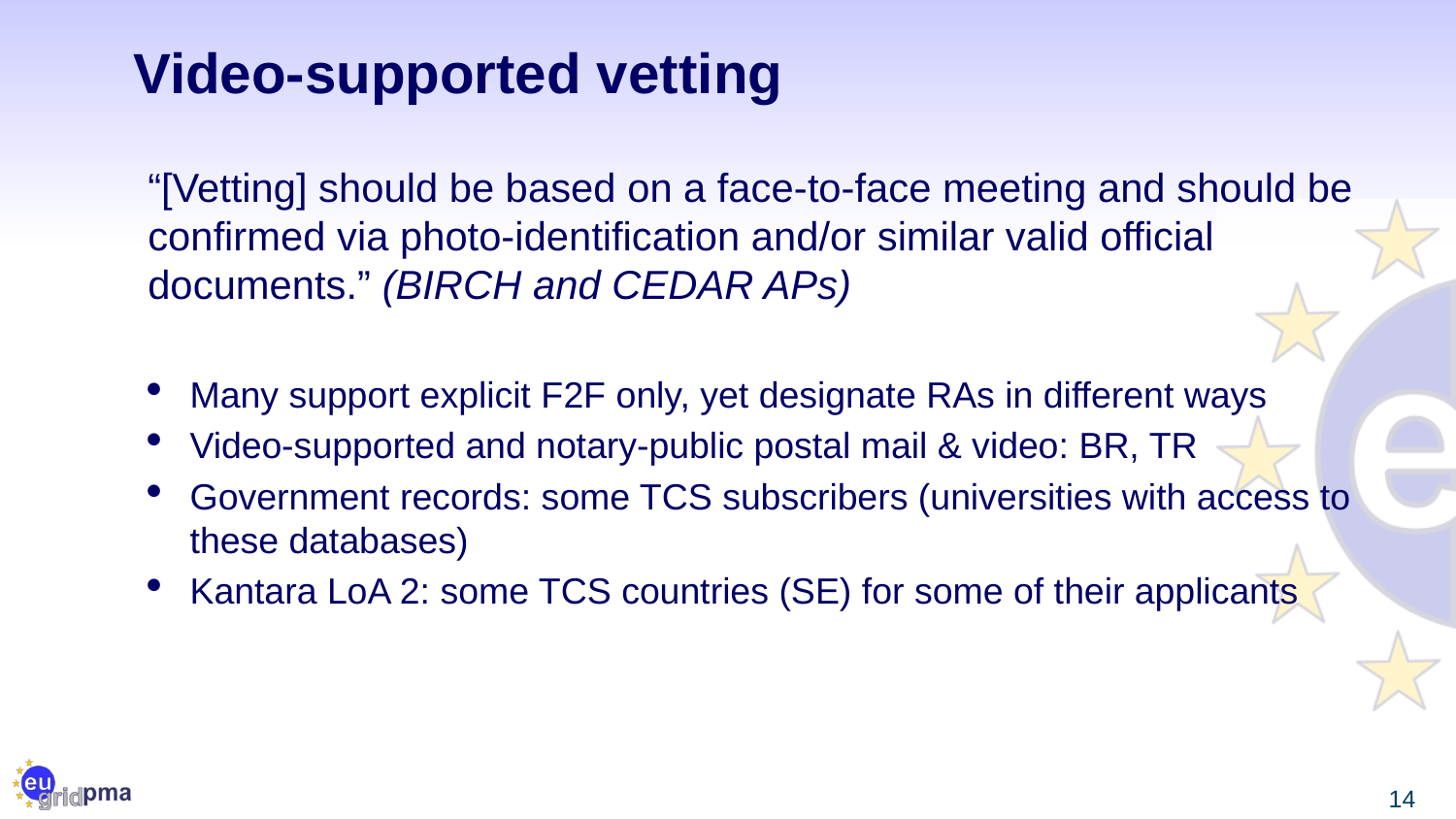

# Video-supported vetting
“[Vetting] should be based on a face-to-face meeting and should be confirmed via photo-identification and/or similar valid official documents.” (BIRCH and CEDAR APs)

Many support explicit F2F only, yet designate RAs in different ways
Video-supported and notary-public postal mail & video: BR, TR
Government records: some TCS subscribers (universities with access to these databases)
Kantara LoA 2: some TCS countries (SE) for some of their applicants